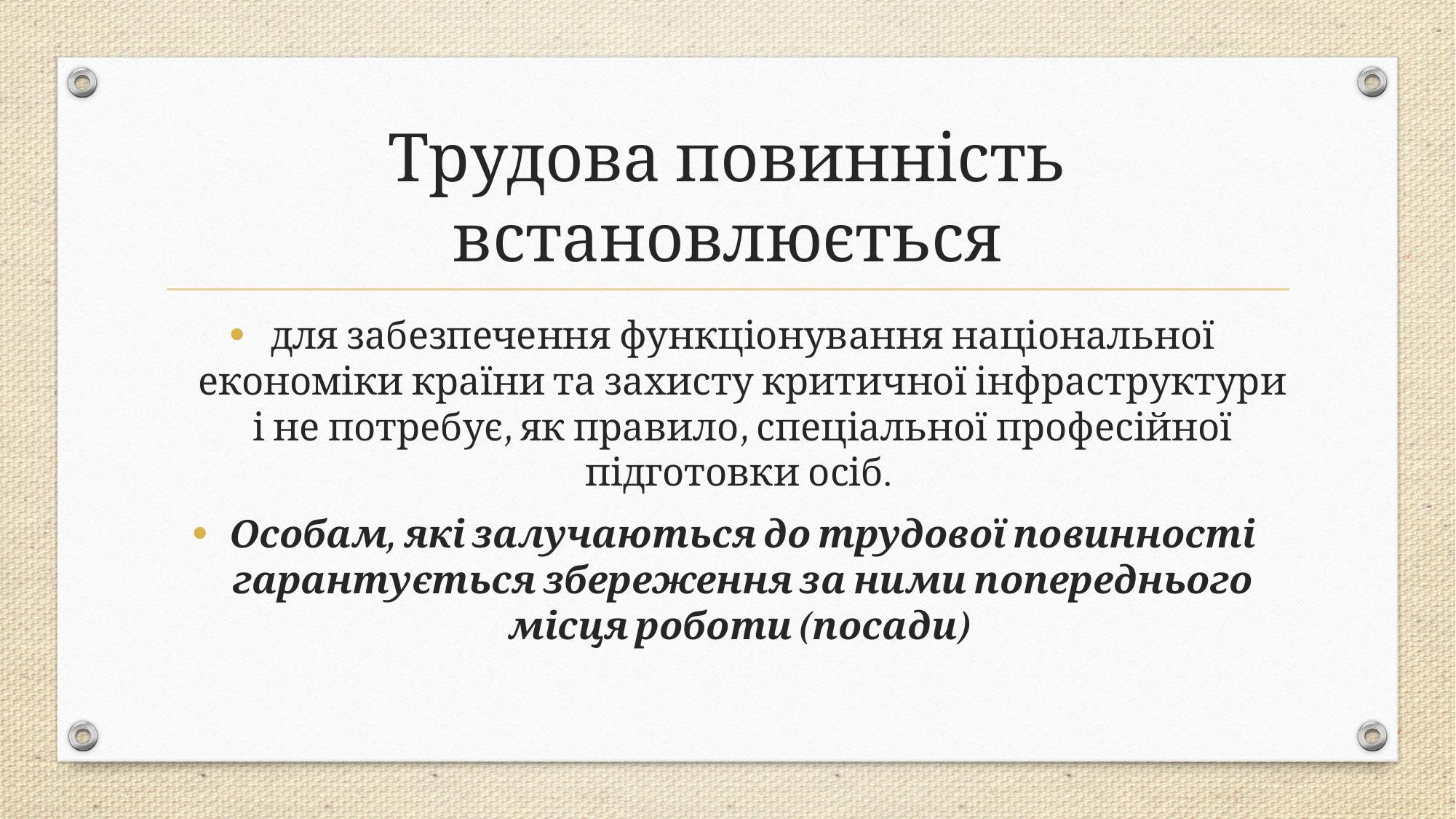

# Трудова повинність встановлюється
для забезпечення функціонування національної економіки країни та захисту критичної інфраструктури і не потребує, як правило, спеціальної професійної підготовки осіб.
Особам, які залучаються до трудової повинності гарантується збереження за ними попереднього місця роботи (посади)